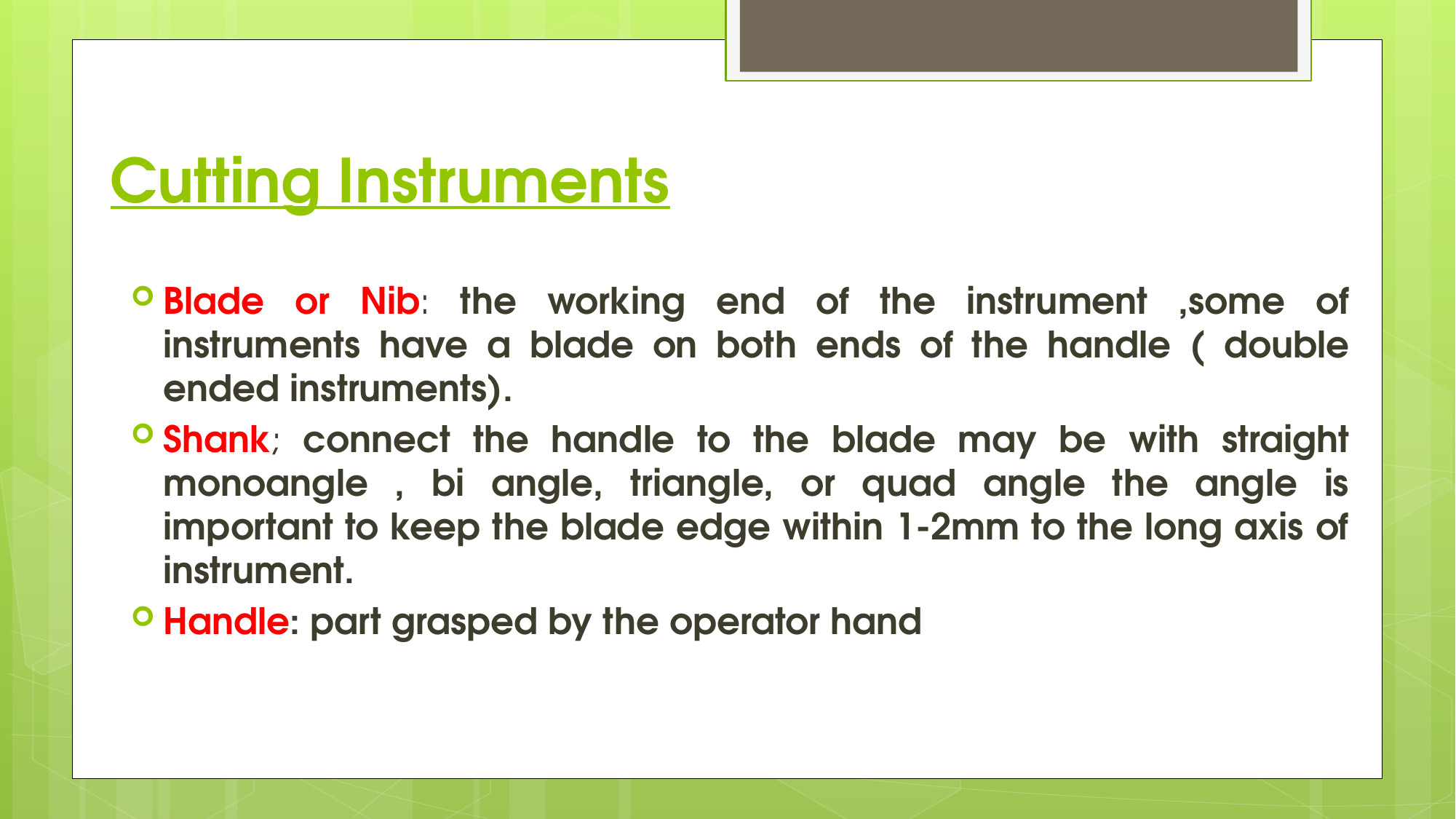

# Cutting Instruments
Blade or Nib: the working end of the instrument ,some of instruments have a blade on both ends of the handle ( double ended instruments).
Shank; connect the handle to the blade may be with straight monoangle , bi angle, triangle, or quad angle the angle is important to keep the blade edge within 1-2mm to the long axis of instrument.
Handle: part grasped by the operator hand